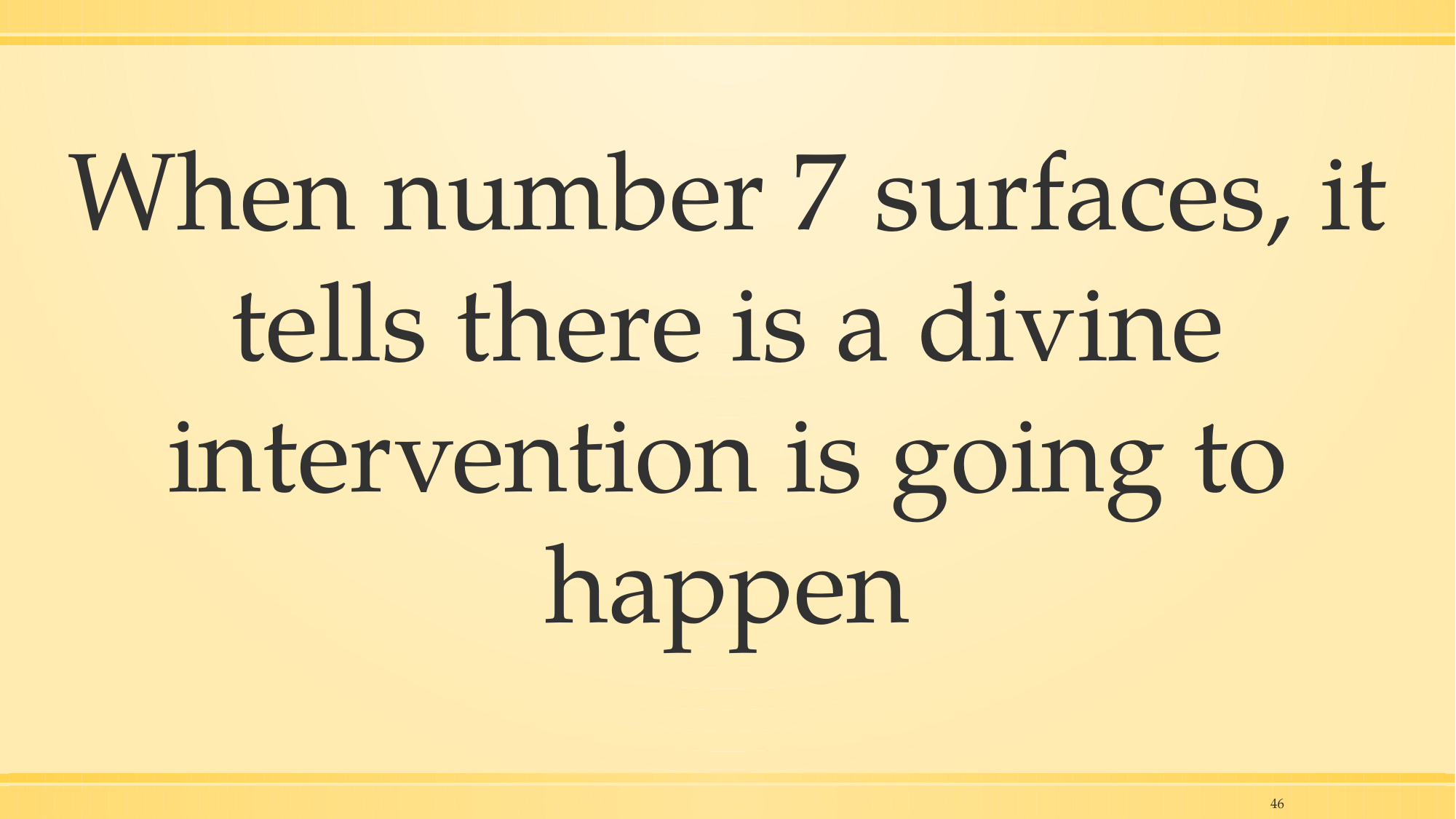

When number 7 surfaces, it tells there is a divine intervention is going to happen
46